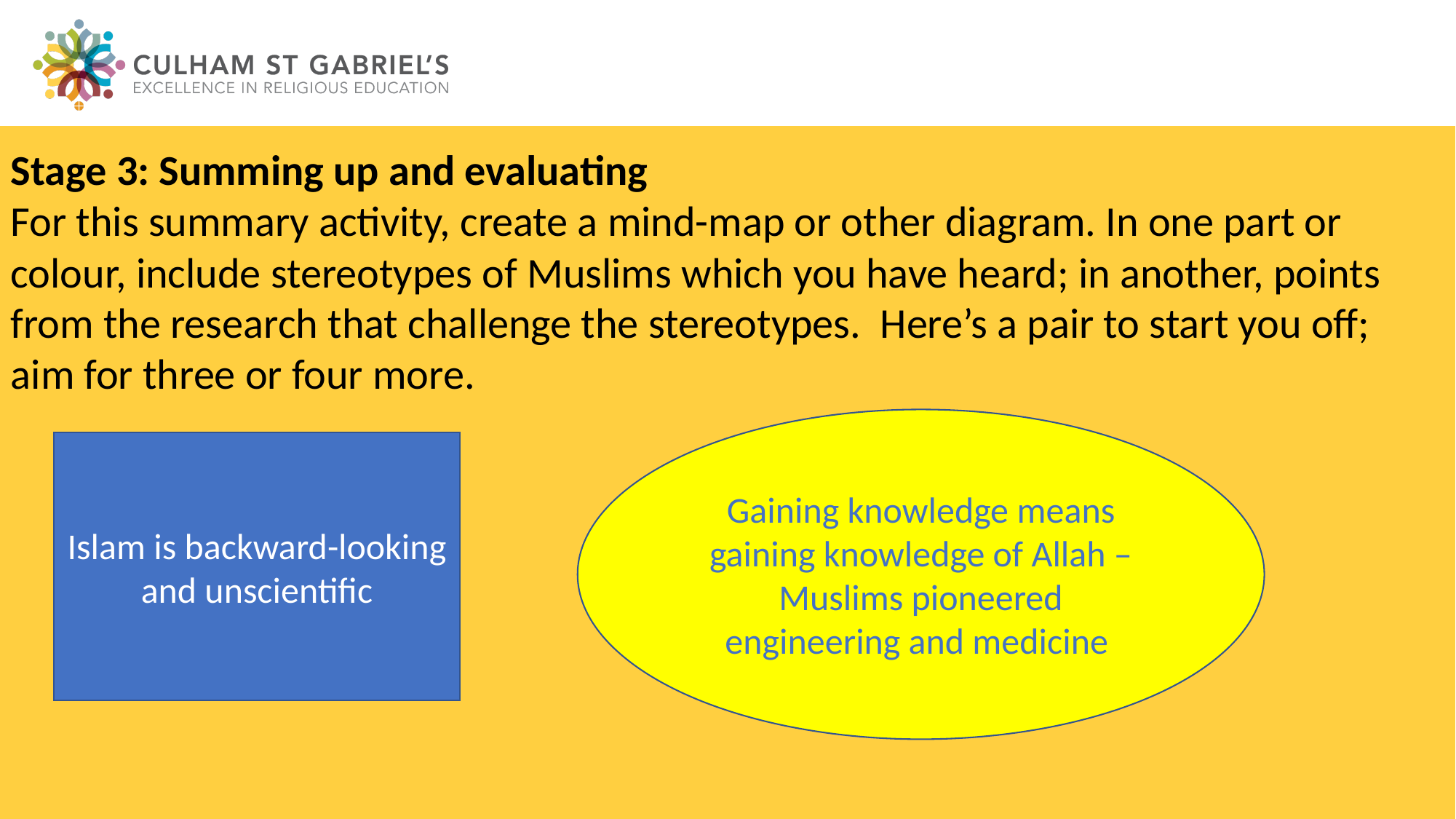

Stage 3: Summing up and evaluating
For this summary activity, create a mind-map or other diagram. In one part or colour, include stereotypes of Muslims which you have heard; in another, points from the research that challenge the stereotypes.  Here’s a pair to start you off; aim for three or four more.
Gaining knowledge means gaining knowledge of Allah – Muslims pioneered engineering and medicine
Islam is backward-looking and unscientific